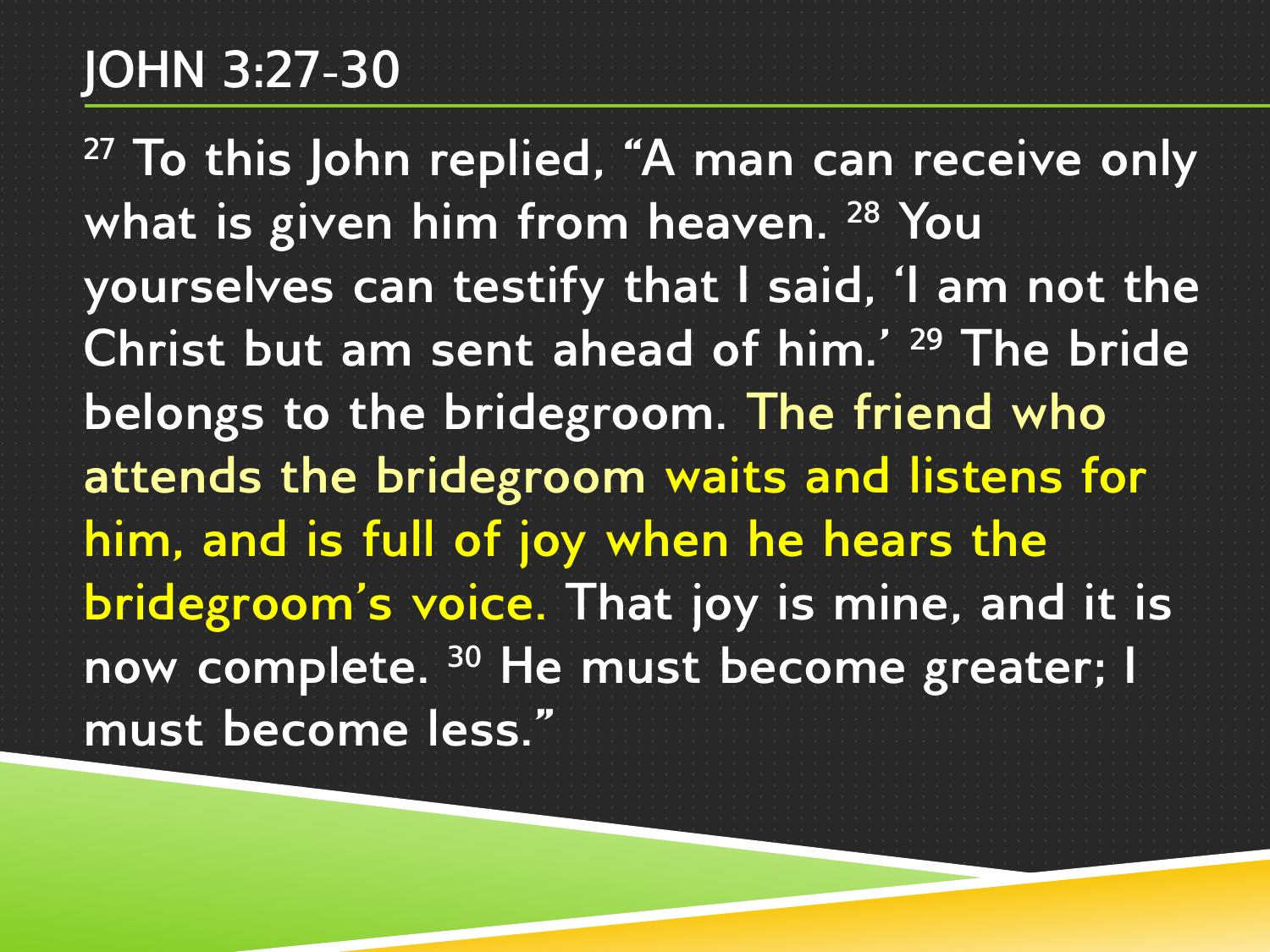

# John 3:27-30
27 To this John replied, “A man can receive only what is given him from heaven. 28 You yourselves can testify that I said, ‘I am not the Christ but am sent ahead of him.’ 29 The bride belongs to the bridegroom. The friend who attends the bridegroom waits and listens for him, and is full of joy when he hears the bridegroom’s voice. That joy is mine, and it is now complete. 30 He must become greater; I must become less.”